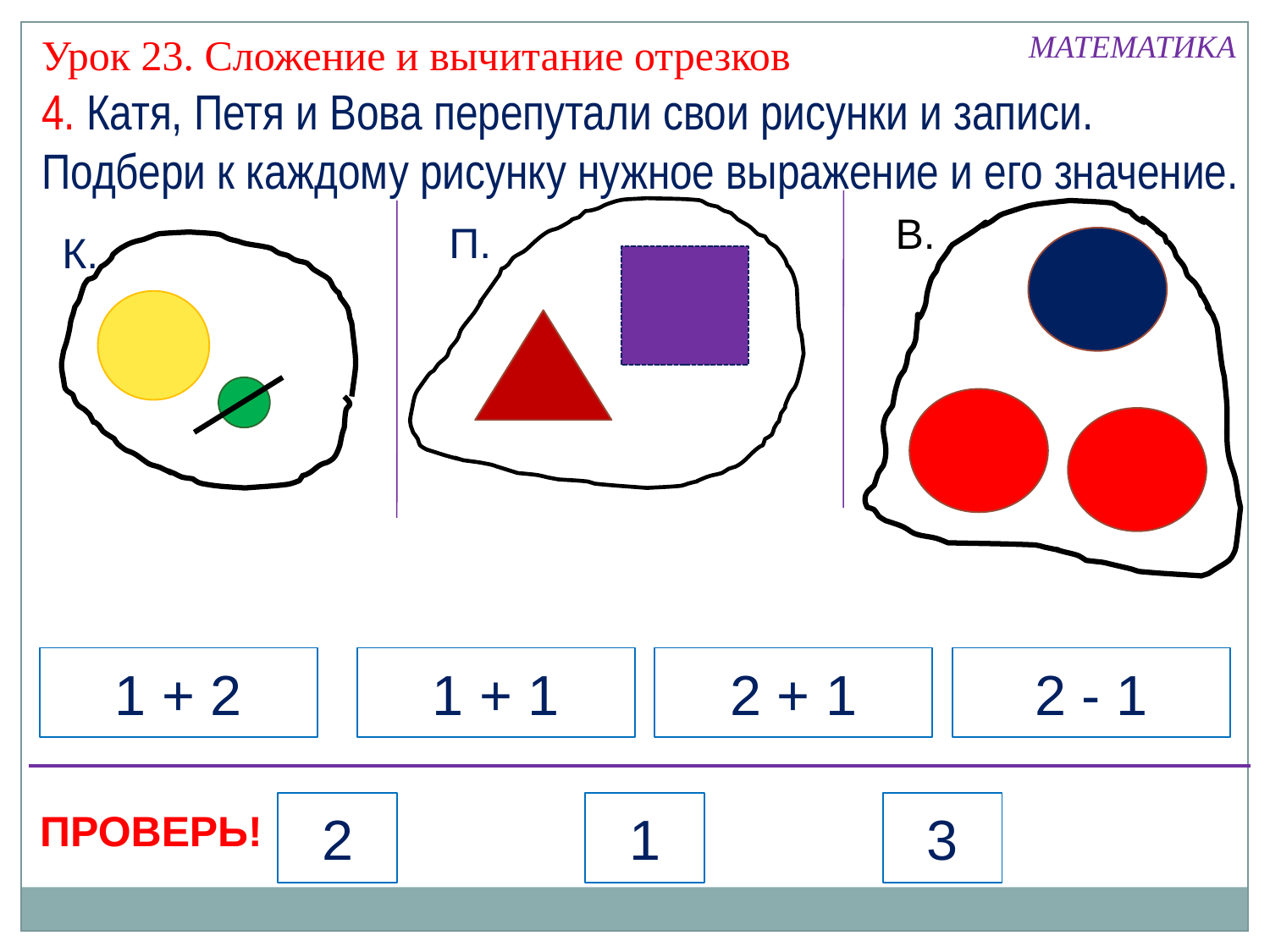

МАТЕМАТИКА
Урок 23. Сложение и вычитание отрезков
4. Катя, Петя и Вова перепутали свои рисунки и записи.  Подбери к каждому рисунку нужное выражение и его значение.

В.

П.
К.

1 + 2
1 + 1
2 + 1
2 - 1
2
1
3
ПРОВЕРЬ!